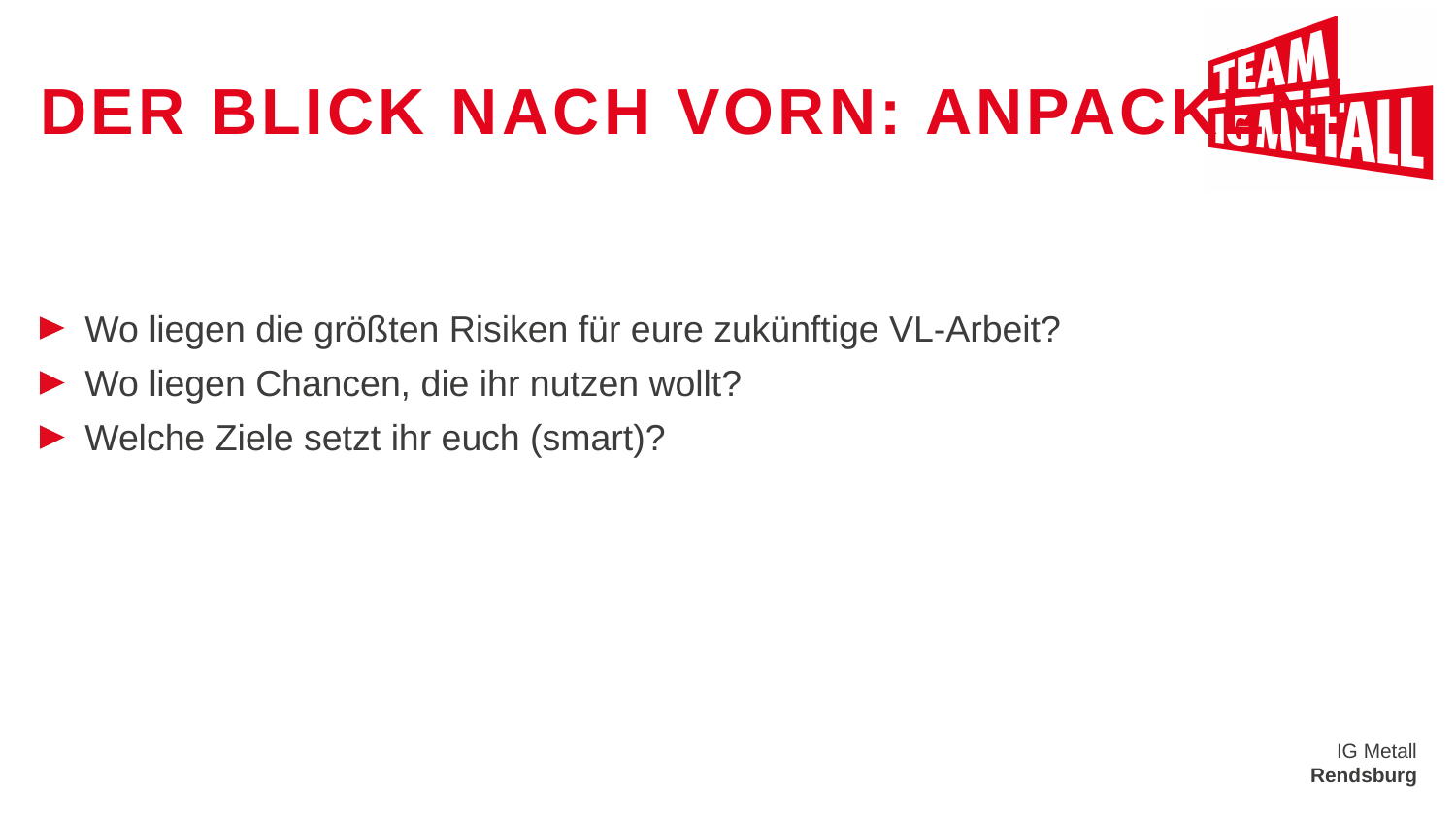

# Der Blick nach vorn: Anpacken!

Wo liegen die größten Risiken für eure zukünftige VL-Arbeit?
Wo liegen Chancen, die ihr nutzen wollt?
Welche Ziele setzt ihr euch (smart)?